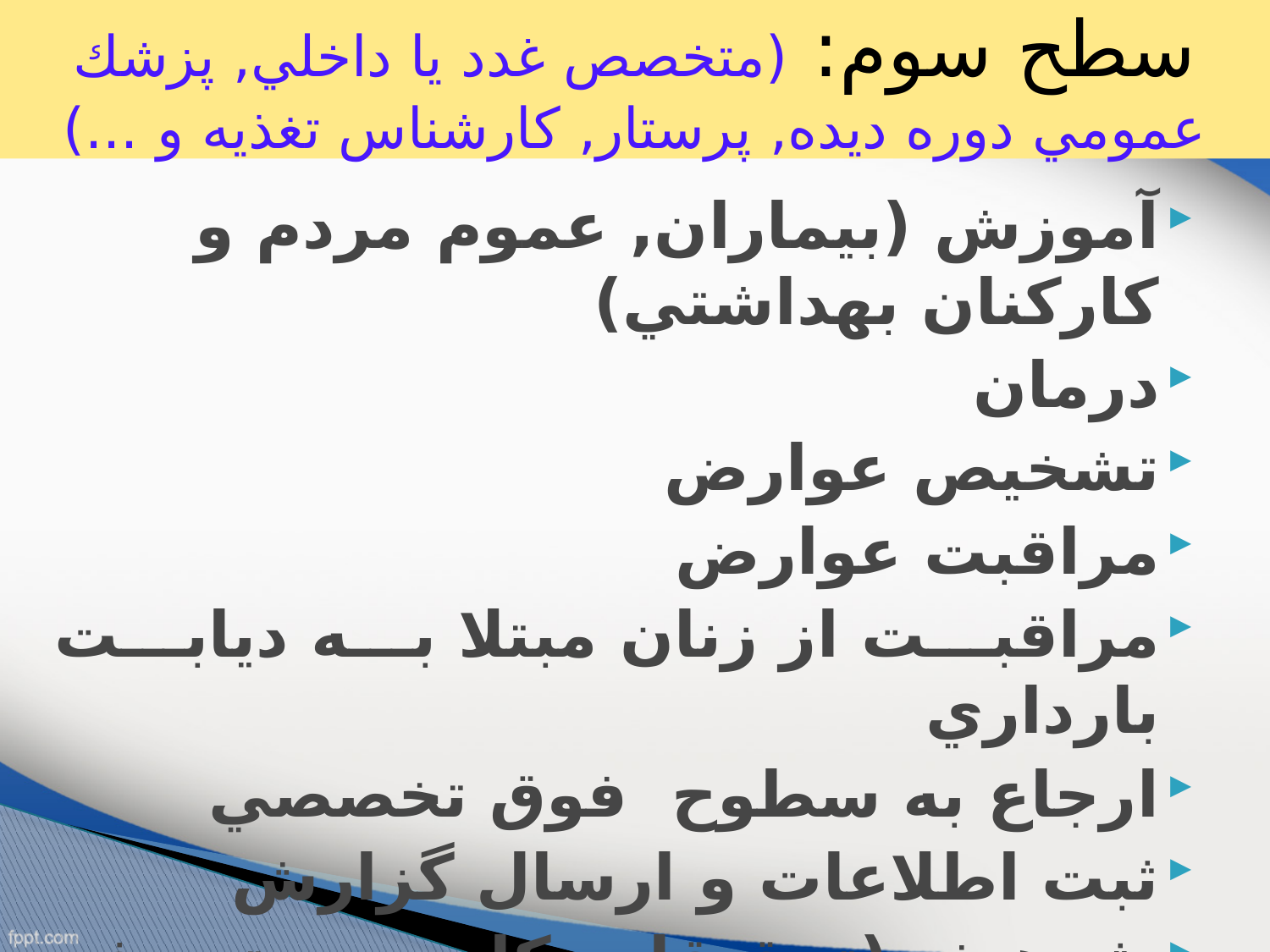

# )
سطح سوم: (متخصص غدد يا داخلي, پزشك عمومي دوره ديده, پرستار, كارشناس تغذيه و ...)
آموزش (بيماران, عموم مردم و كاركنان بهداشتي)
درمان
تشخيص عوارض
مراقبت عوارض
مراقبت از زنان مبتلا به ديابت بارداري
ارجاع به سطوح  فوق تخصصي
ثبت اطلاعات و ارسال گزارش
پژوهش (تحقيقات کاربردی تعريف شده)